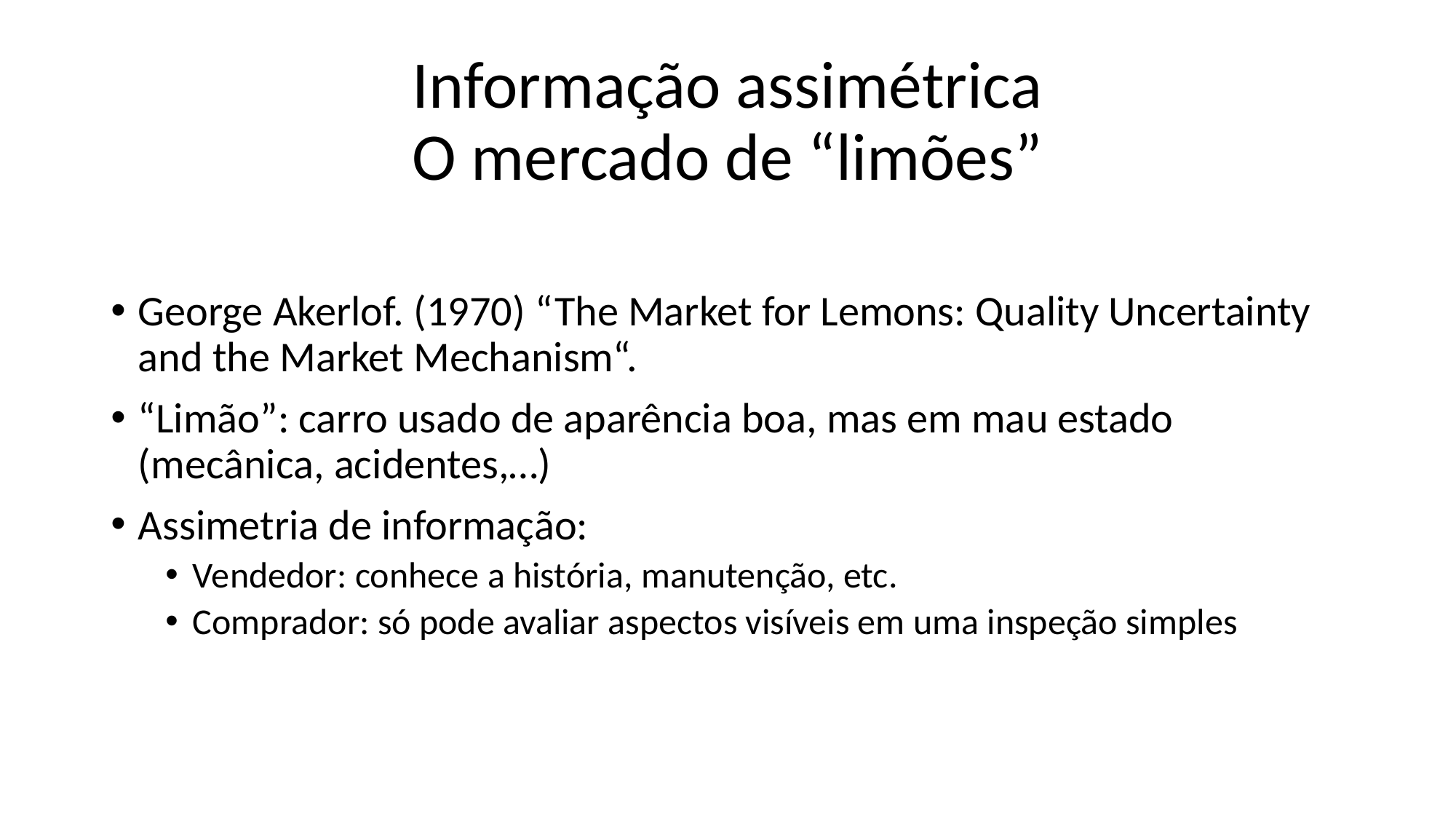

# Informação assimétrica O mercado de “limões”

George Akerlof. (1970) “The Market for Lemons: Quality Uncertainty and the Market Mechanism“.
“Limão”: carro usado de aparência boa, mas em mau estado (mecânica, acidentes,…)
Assimetria de informação:
Vendedor: conhece a história, manutenção, etc.
Comprador: só pode avaliar aspectos visíveis em uma inspeção simples